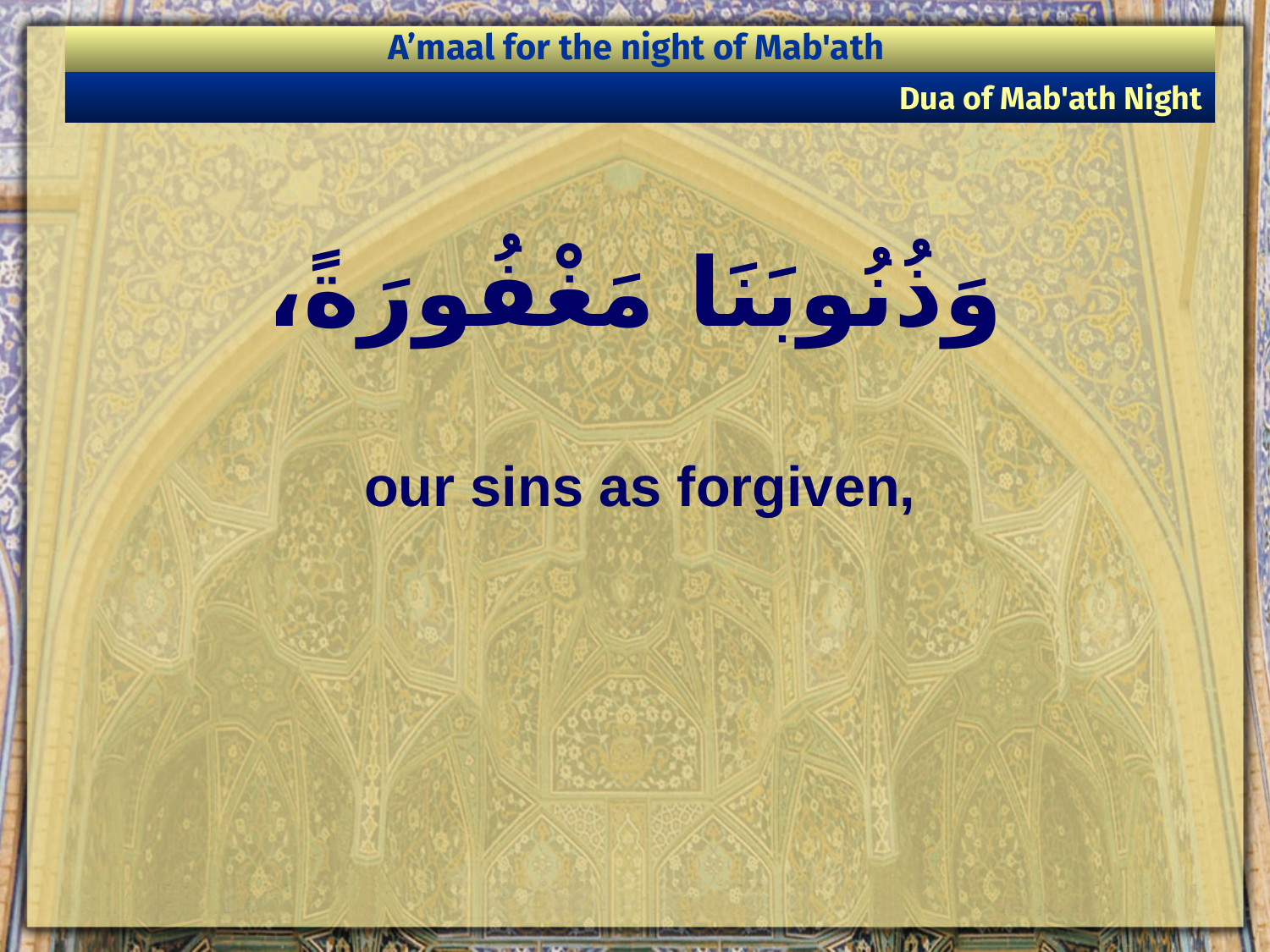

A’maal for the night of Mab'ath
Dua of Mab'ath Night
# وَذُنُوبَنَا مَغْفُورَةً،
our sins as forgiven,